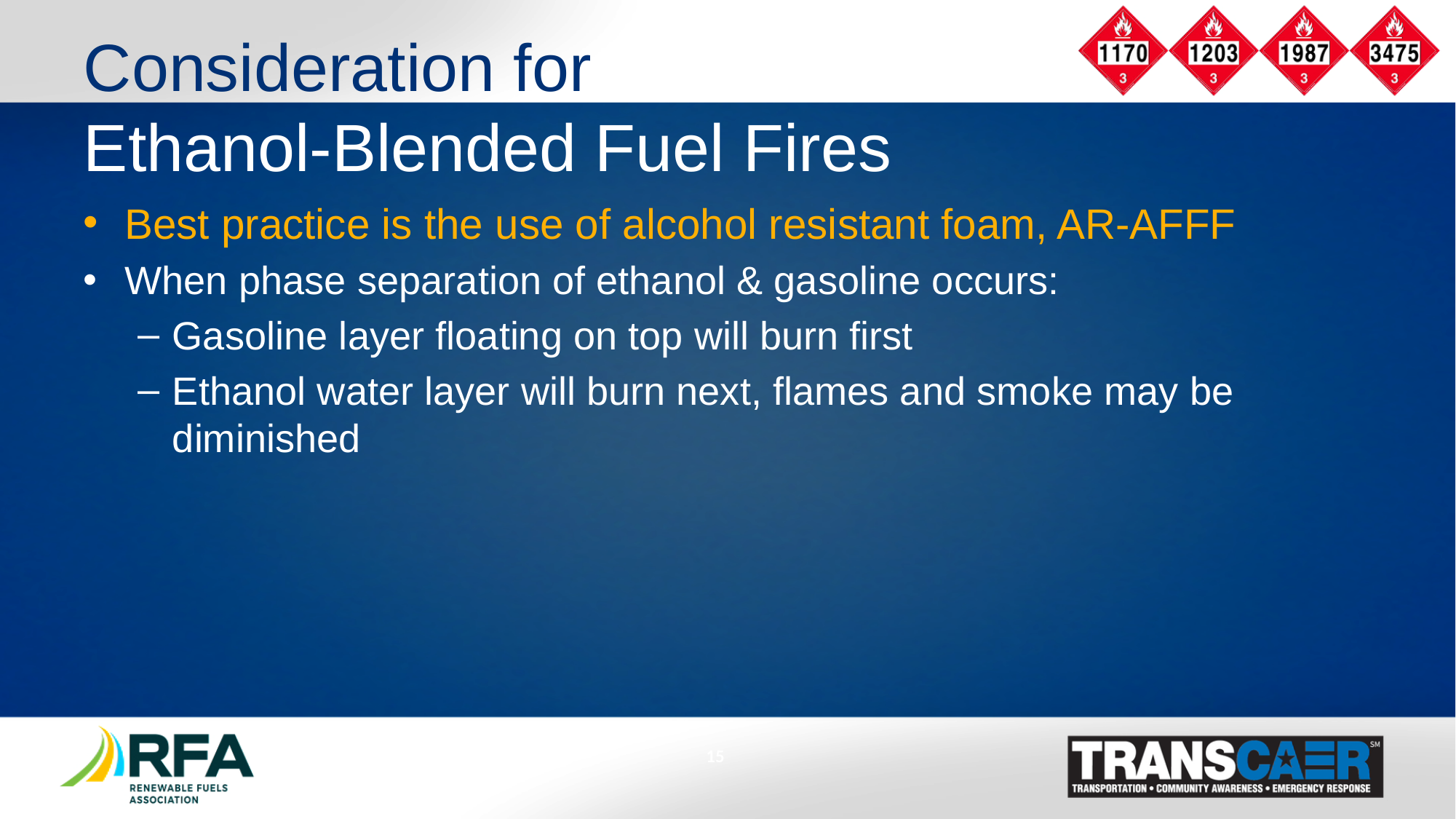

# Consideration for Ethanol-Blended Fuel Fires
Best practice is the use of alcohol resistant foam, AR-AFFF
When phase separation of ethanol & gasoline occurs:
Gasoline layer floating on top will burn first
Ethanol water layer will burn next, flames and smoke may be diminished